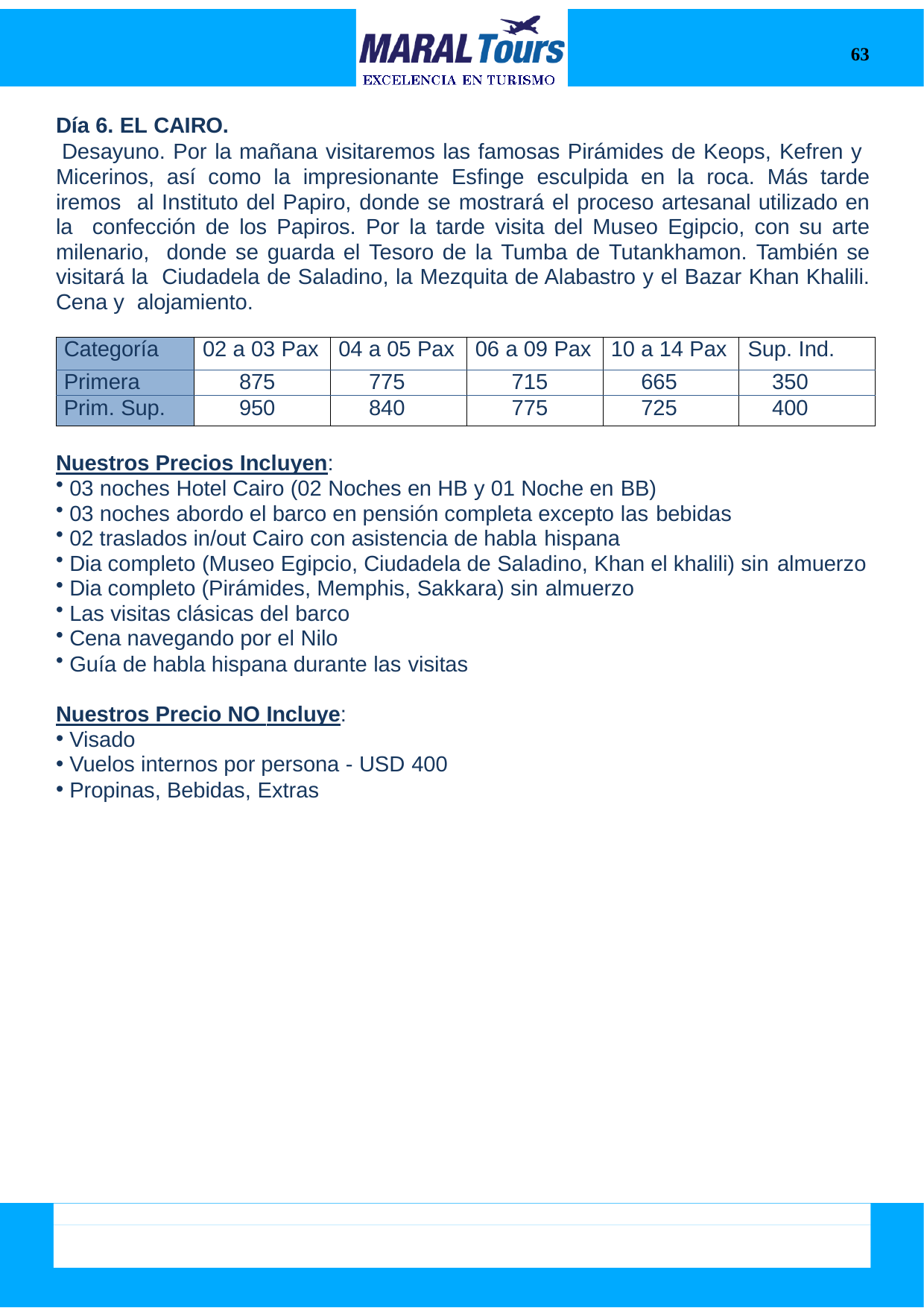

63

Día 6. EL CAIRO.
Desayuno. Por la mañana visitaremos las famosas Pirámides de Keops, Kefren y  Micerinos, así como la impresionante Esfinge esculpida en la roca. Más tarde iremos  al Instituto del Papiro, donde se mostrará el proceso artesanal utilizado en la  confección de los Papiros. Por la tarde visita del Museo Egipcio, con su arte milenario,  donde se guarda el Tesoro de la Tumba de Tutankhamon. También se visitará la  Ciudadela de Saladino, la Mezquita de Alabastro y el Bazar Khan Khalili. Cena y  alojamiento.
| Categoría | 02 a 03 Pax | 04 a 05 Pax | 06 a 09 Pax | 10 a 14 Pax | Sup. Ind. |
| --- | --- | --- | --- | --- | --- |
| Primera | 875 | 775 | 715 | 665 | 350 |
| Prim. Sup. | 950 | 840 | 775 | 725 | 400 |
Nuestros Precios Incluyen:
03 noches Hotel Cairo (02 Noches en HB y 01 Noche en BB)
03 noches abordo el barco en pensión completa excepto las bebidas
02 traslados in/out Cairo con asistencia de habla hispana
Dia completo (Museo Egipcio, Ciudadela de Saladino, Khan el khalili) sin almuerzo
Dia completo (Pirámides, Memphis, Sakkara) sin almuerzo
Las visitas clásicas del barco
Cena navegando por el Nilo
Guía de habla hispana durante las visitas

Nuestros Precio NO Incluye:
Visado
Vuelos internos por persona - USD 400
Propinas, Bebidas, Extras